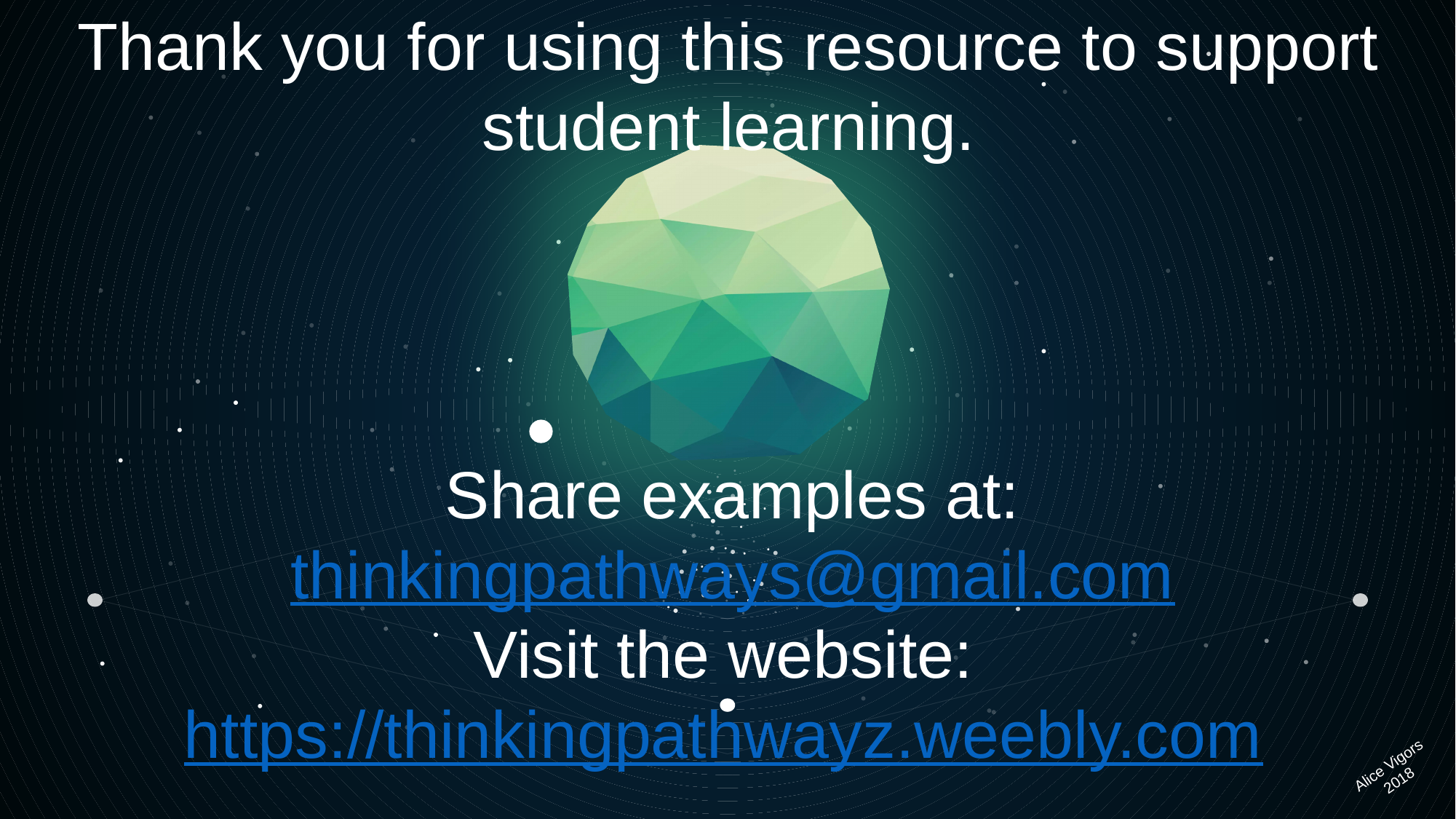

Thank you for using this resource to support student learning.

Share examples at:
 thinkingpathways@gmail.com
Visit the website: https://thinkingpathwayz.weebly.com

Alice Vigors 2018